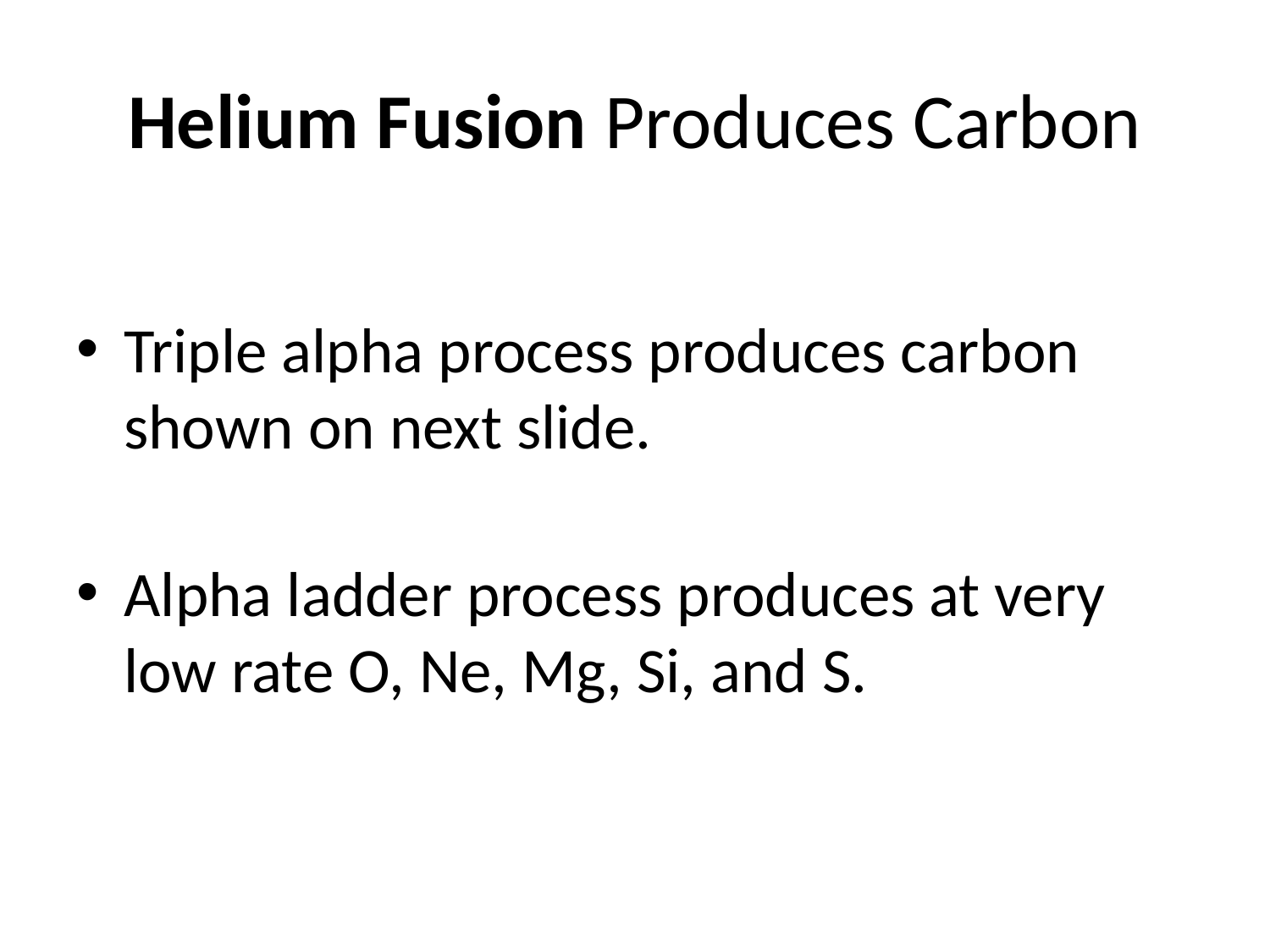

# Helium Fusion Produces Carbon

Triple alpha process produces carbon shown on next slide.

Alpha ladder process produces at very low rate O, Ne, Mg, Si, and S.